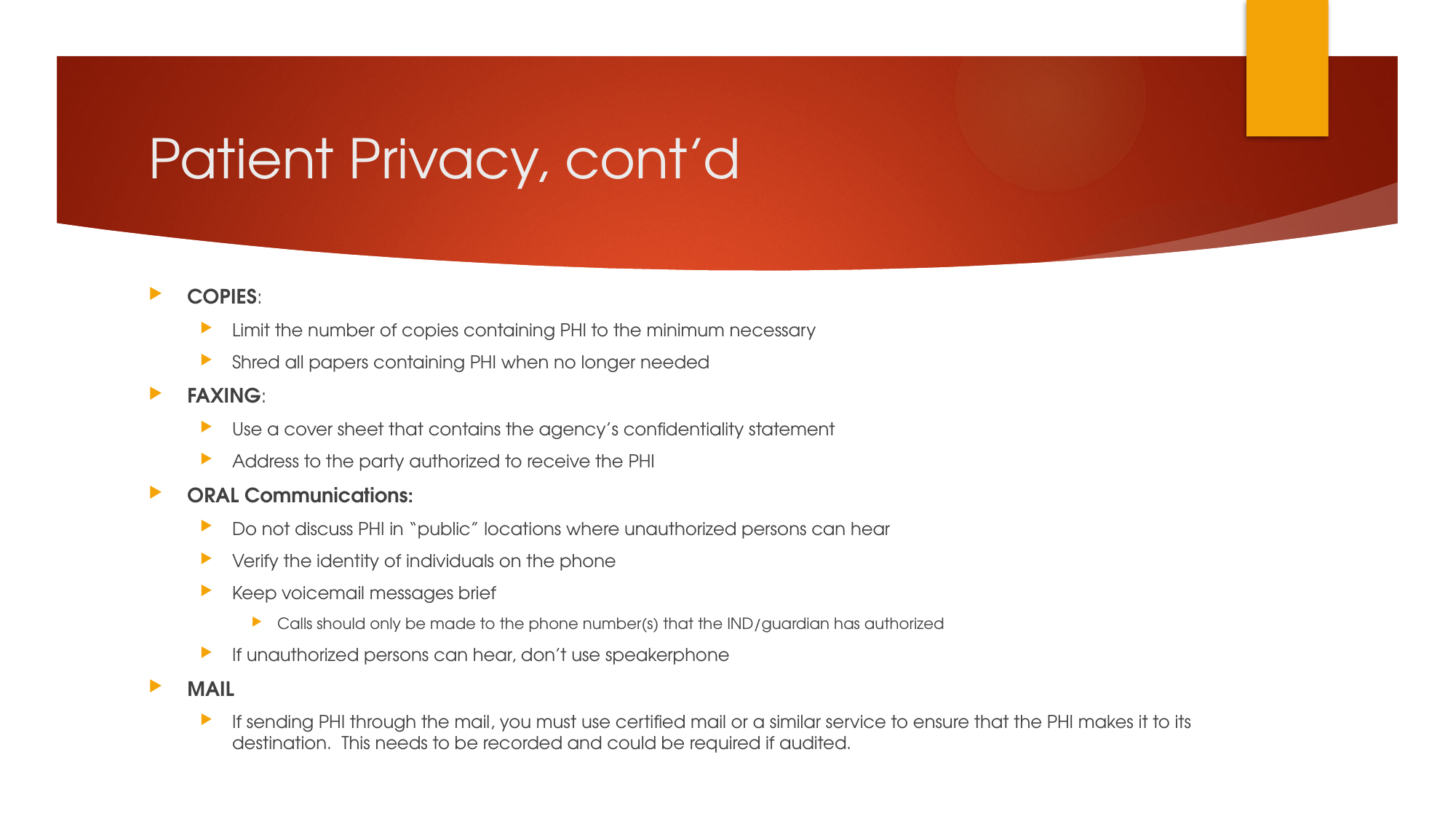

# Patient Privacy, cont’d
COPIES:
Limit the number of copies containing PHI to the minimum necessary
Shred all papers containing PHI when no longer needed
FAXING:
Use a cover sheet that contains the agency’s confidentiality statement
Address to the party authorized to receive the PHI
ORAL Communications:
Do not discuss PHI in “public” locations where unauthorized persons can hear
Verify the identity of individuals on the phone
Keep voicemail messages brief
Calls should only be made to the phone number(s) that the IND/guardian has authorized
If unauthorized persons can hear, don’t use speakerphone
MAIL
If sending PHI through the mail, you must use certified mail or a similar service to ensure that the PHI makes it to its destination.  This needs to be recorded and could be required if audited.